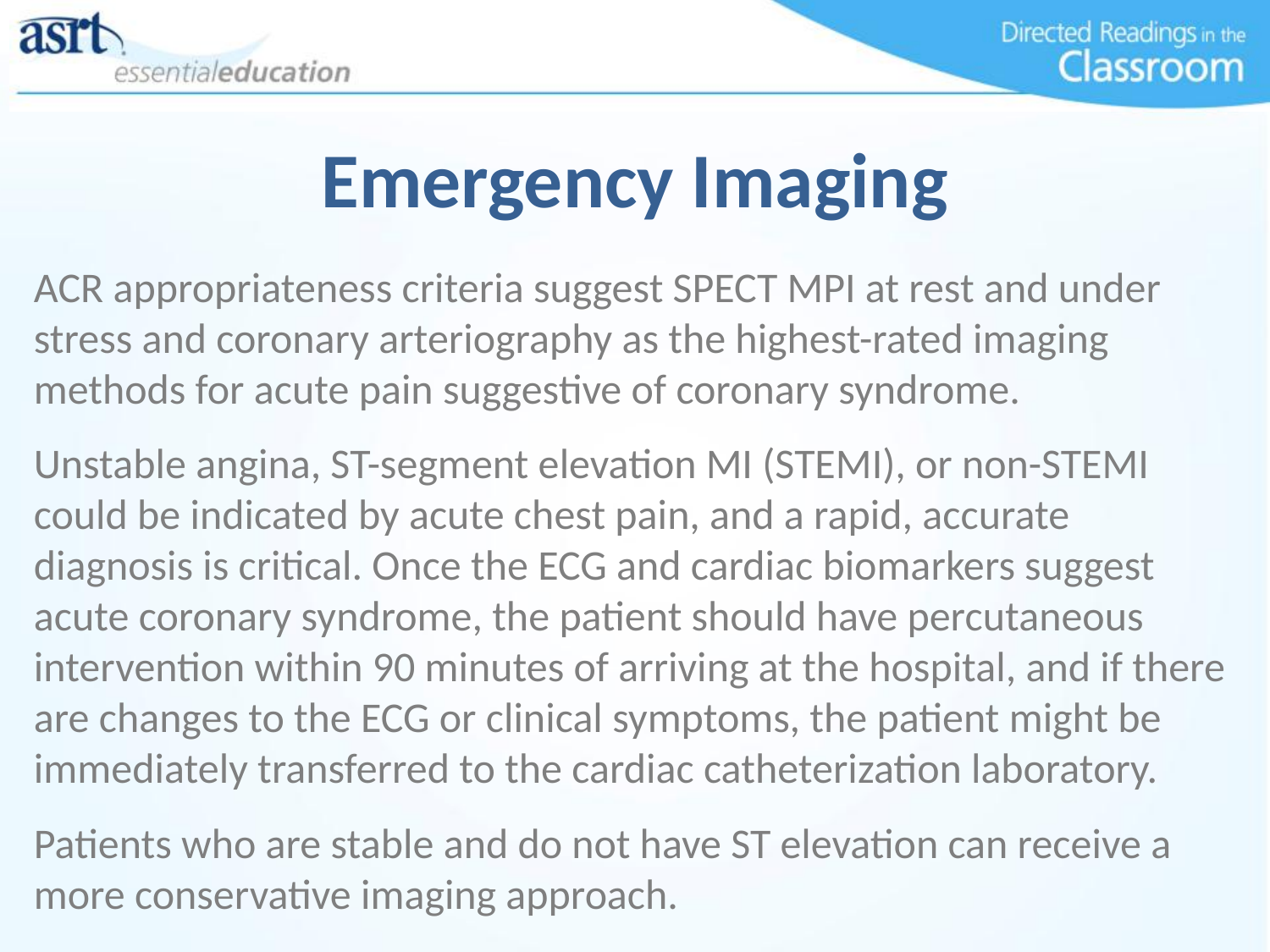

Emergency Imaging
ACR appropriateness criteria suggest SPECT MPI at rest and under stress and coronary arteriography as the highest-rated imaging methods for acute pain suggestive of coronary syndrome.
Unstable angina, ST-segment elevation MI (STEMI), or non-STEMI could be indicated by acute chest pain, and a rapid, accurate diagnosis is critical. Once the ECG and cardiac biomarkers suggest acute coronary syndrome, the patient should have percutaneous intervention within 90 minutes of arriving at the hospital, and if there are changes to the ECG or clinical symptoms, the patient might be immediately transferred to the cardiac catheterization laboratory.
Patients who are stable and do not have ST elevation can receive a more conservative imaging approach.